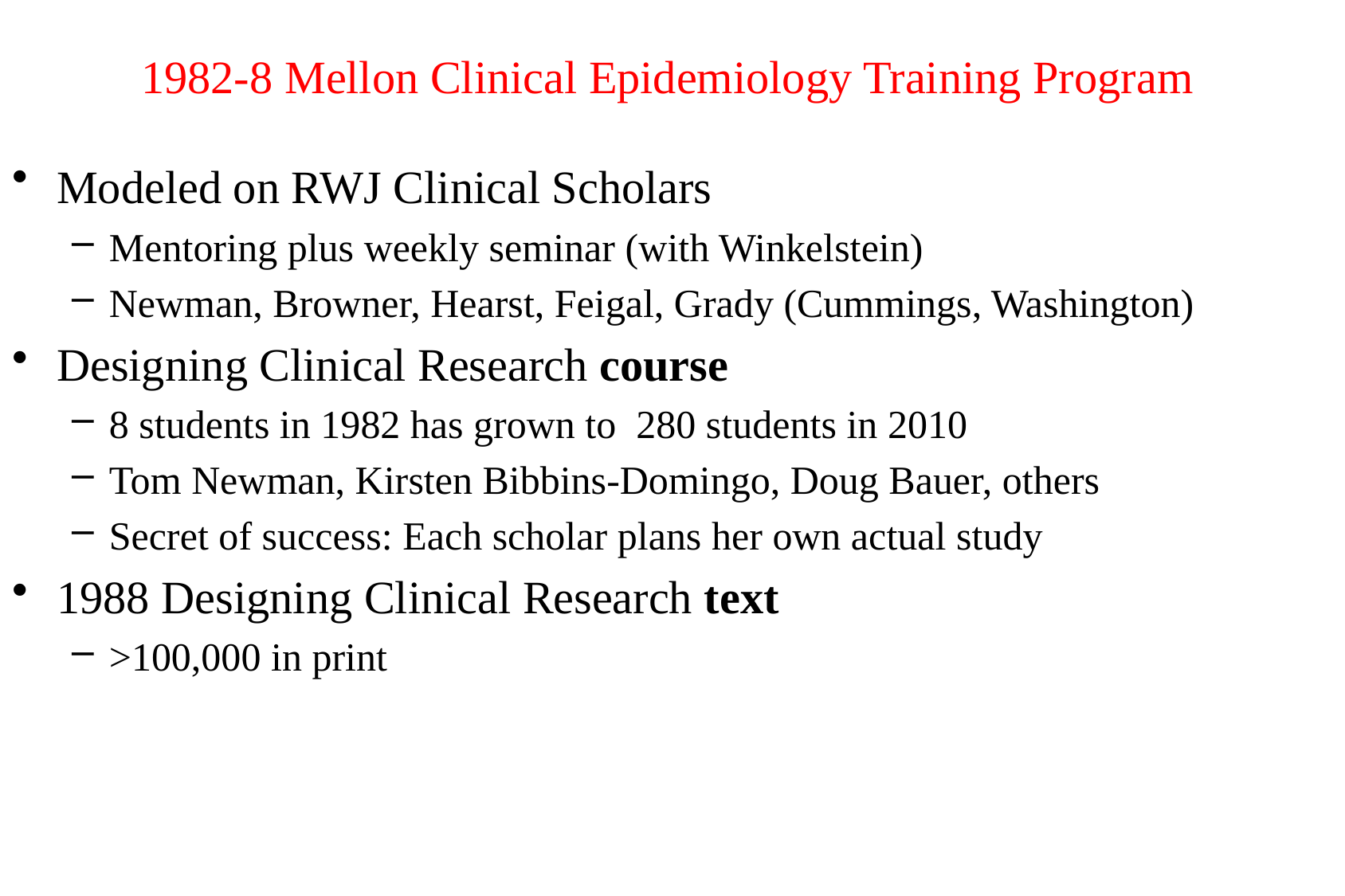

# 1982-8 Mellon Clinical Epidemiology Training Program
Modeled on RWJ Clinical Scholars
Mentoring plus weekly seminar (with Winkelstein)
Newman, Browner, Hearst, Feigal, Grady (Cummings, Washington)
Designing Clinical Research course
8 students in 1982 has grown to  280 students in 2010
Tom Newman, Kirsten Bibbins-Domingo, Doug Bauer, others
Secret of success: Each scholar plans her own actual study
1988 Designing Clinical Research text
>100,000 in print